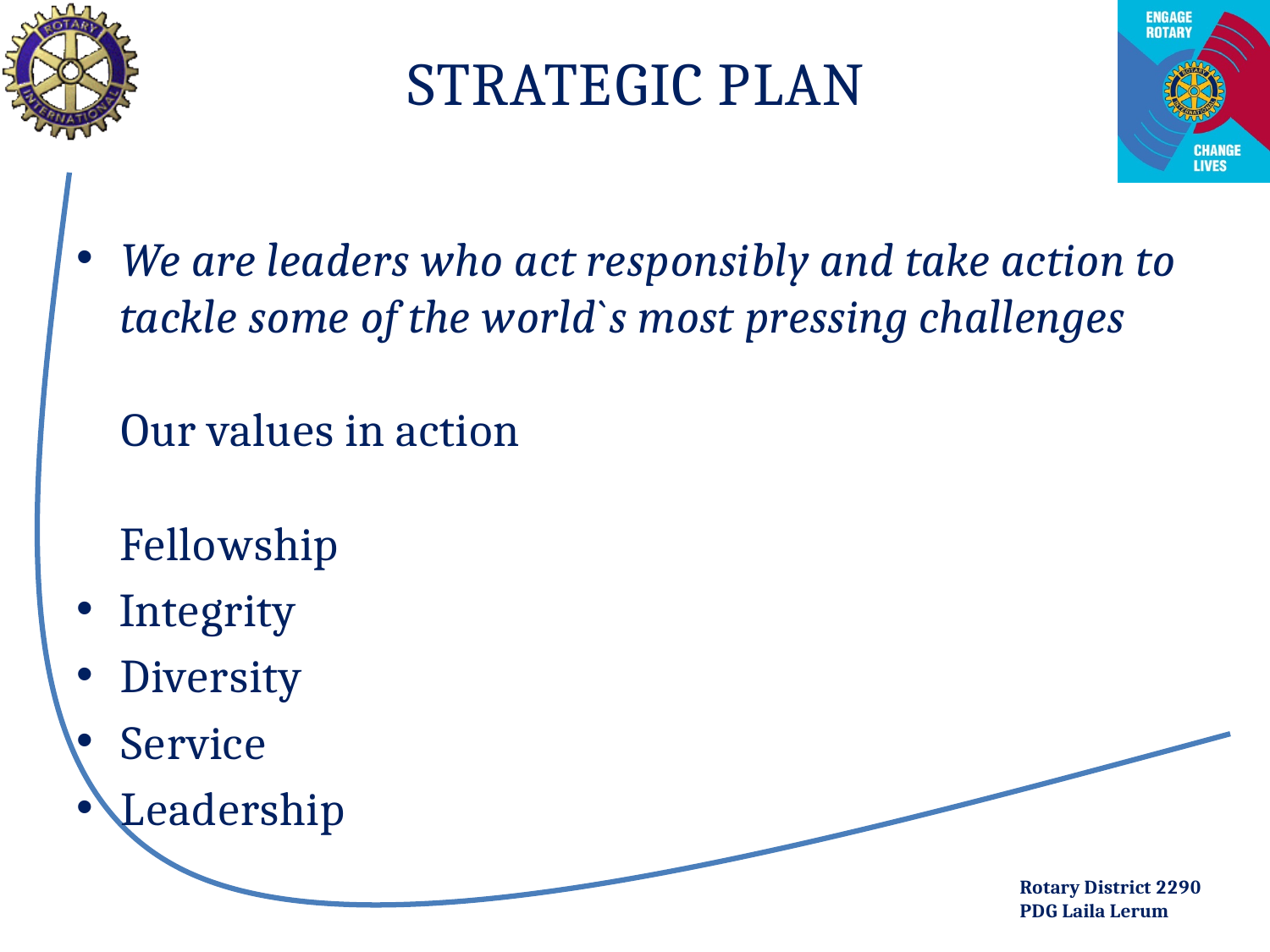

# STRATEGIC PLAN
We are leaders who act responsibly and take action to tackle some of the world`s most pressing challenges
Our values in action
Fellowship
Integrity
Diversity
Service
Leadership